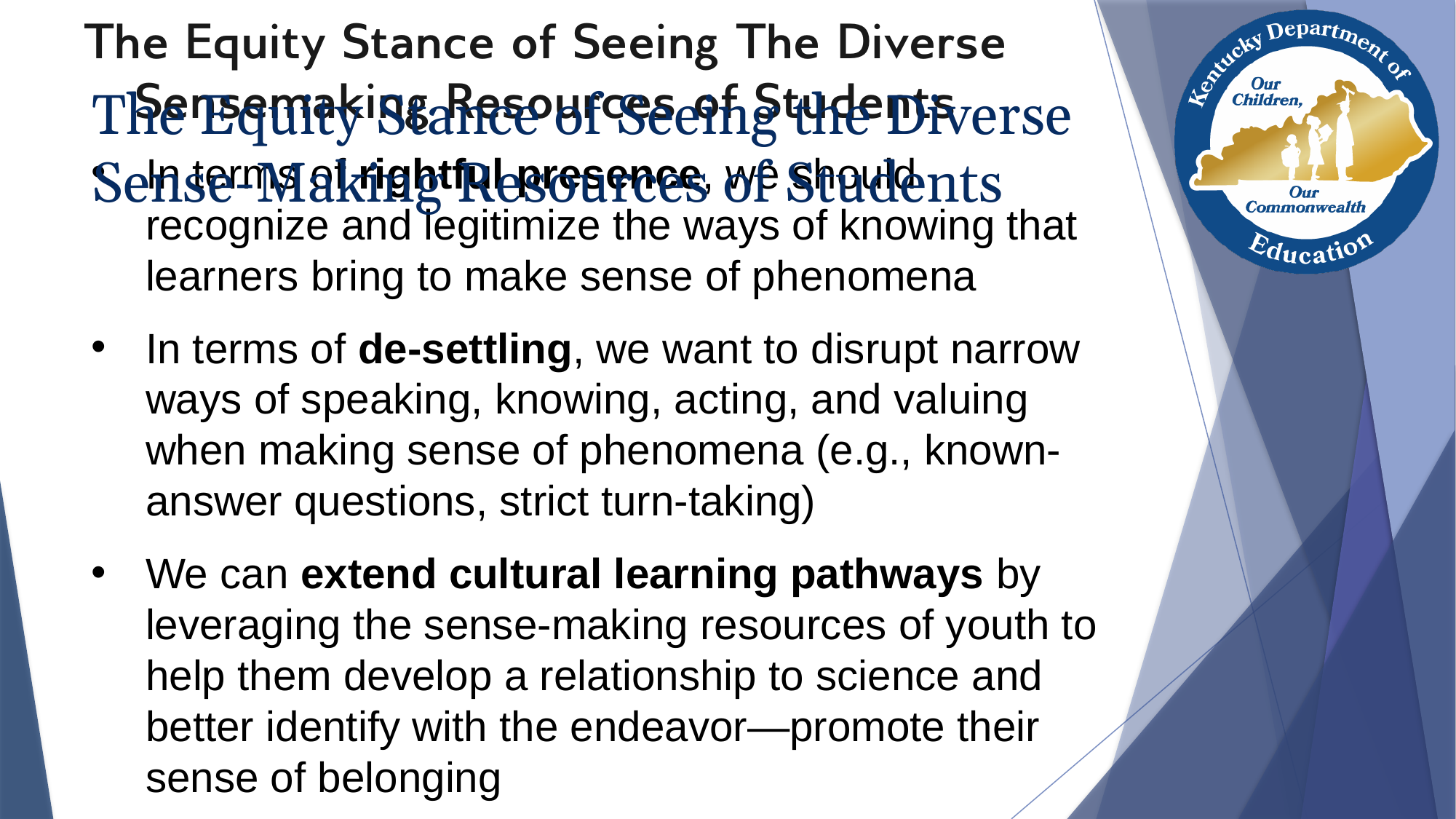

The Equity Stance of Seeing The Diverse Sensemaking Resources of Students
# The Equity Stance of Seeing the Diverse Sense-Making Resources of Students
In terms of rightful presence, we should recognize and legitimize the ways of knowing that learners bring to make sense of phenomena
In terms of de-settling, we want to disrupt narrow ways of speaking, knowing, acting, and valuing when making sense of phenomena (e.g., known-answer questions, strict turn-taking)
We can extend cultural learning pathways by leveraging the sense-making resources of youth to help them develop a relationship to science and better identify with the endeavor—promote their sense of belonging